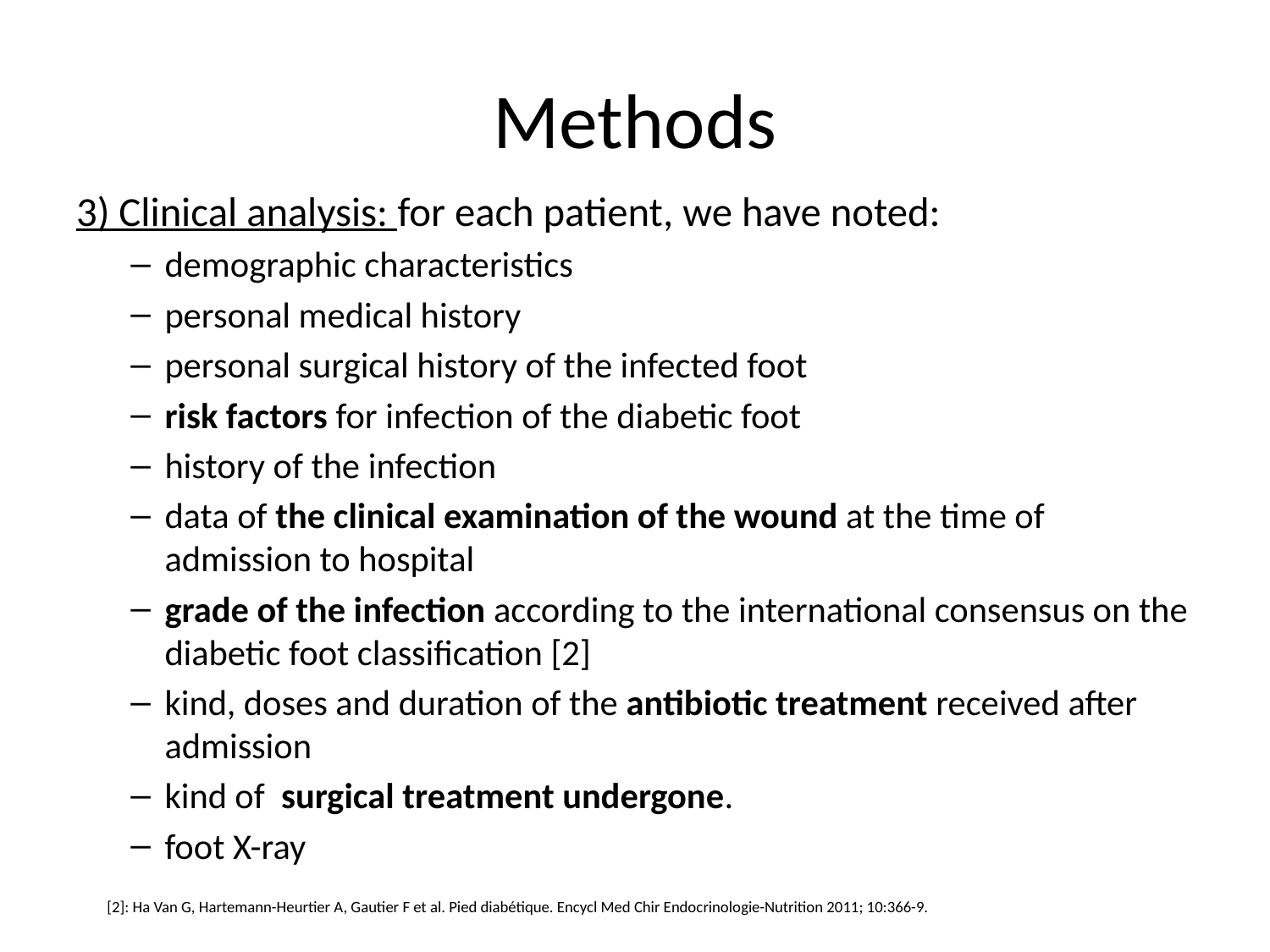

# Methods
3) Clinical analysis: for each patient, we have noted:
demographic characteristics
personal medical history
personal surgical history of the infected foot
risk factors for infection of the diabetic foot
history of the infection
data of the clinical examination of the wound at the time of admission to hospital
grade of the infection according to the international consensus on the diabetic foot classification [2]
kind, doses and duration of the antibiotic treatment received after admission
kind of  surgical treatment undergone.
foot X-ray
[2]: Ha Van G, Hartemann-Heurtier A, Gautier F et al. Pied diabétique. Encycl Med Chir Endocrinologie-Nutrition 2011; 10:366-9.